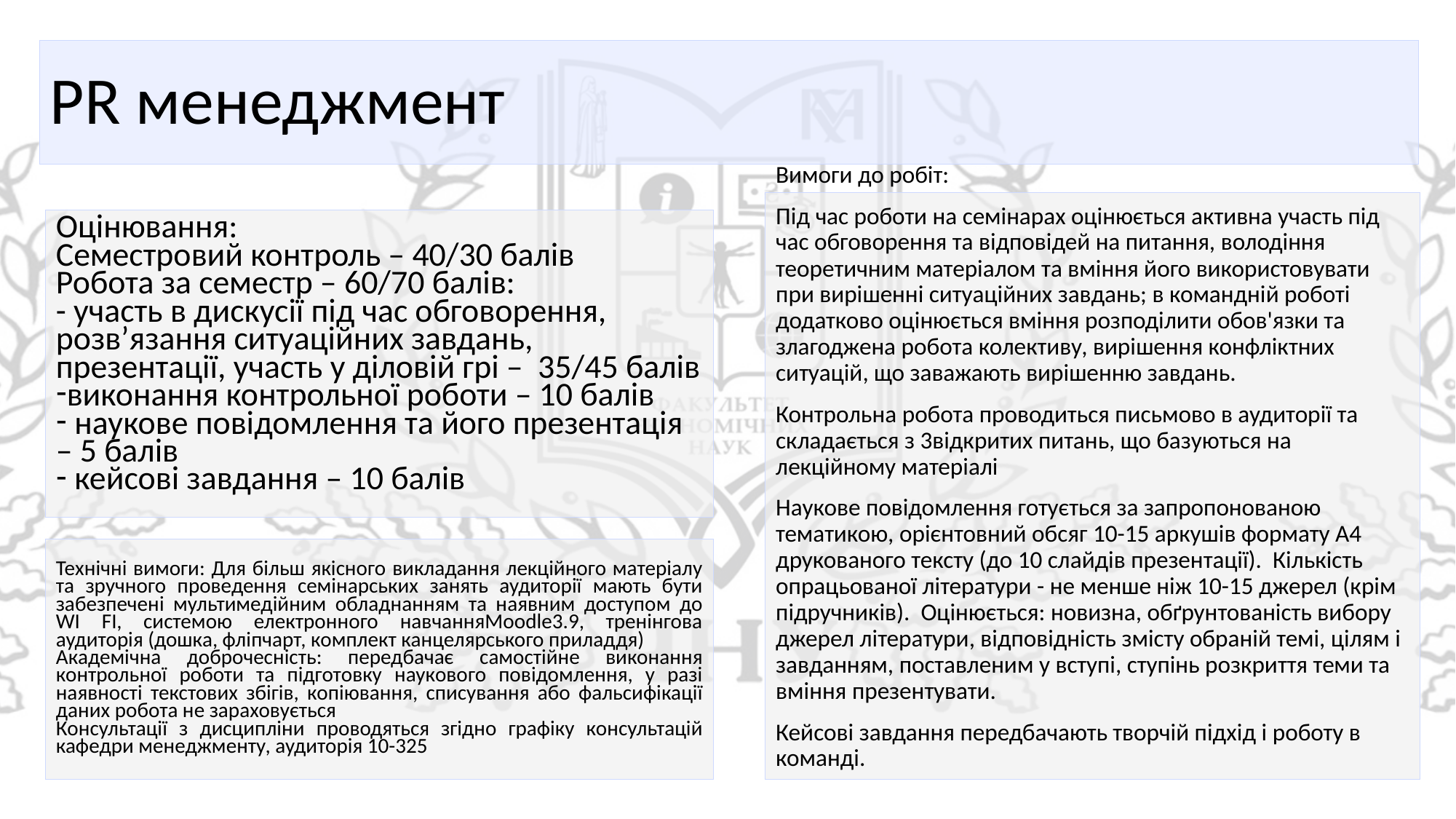

# PR менеджмент
Вимоги до робіт:
Під час роботи на семінарах оцінюється активна участь під час обговорення та відповідей на питання, володіння теоретичним матеріалом та вміння його використовувати при вирішенні ситуаційних завдань; в командній роботі додатково оцінюється вміння розподілити обов'язки та злагоджена робота колективу, вирішення конфліктних ситуацій, що заважають вирішенню завдань.
Контрольна робота проводиться письмово в аудиторії та складається з 3відкритих питань, що базуються на лекційному матеріалі
Наукове повідомлення готується за запропонованою тематикою, орієнтовний обсяг 10-15 аркушів формату А4 друкованого тексту (до 10 слайдів презентації).  Кількість опрацьованої літератури - не менше ніж 10-15 джерел (крім підручників).  Оцінюється: новизна, обґрунтованість вибору джерел літератури, відповідність змісту обраній темі, цілям і завданням, поставленим у вступі, ступінь розкриття теми та вміння презентувати.
Кейсові завдання передбачають творчій підхід і роботу в команді.

Оцінювання:
Семестровий контроль – 40/30 балів
Робота за семестр – 60/70 балів:
- участь в дискусії під час обговорення, розв’язання ситуаційних завдань, презентації, участь у діловій грі –  35/45 балів
виконання контрольної роботи – 10 балів
 наукове повідомлення та його презентація – 5 балів
 кейсові завдання – 10 балів

Технічні вимоги: Для більш якісного викладання лекційного матеріалу та зручного проведення семінарських занять аудиторії мають бути забезпечені мультимедійним обладнанням та наявним доступом до WI FI, системою електронного навчанняMoodle3.9, тренінгова аудиторія (дошка, фліпчарт, комплект канцелярського приладдя)
Академічна доброчесність: передбачає самостійне виконання контрольної роботи та підготовку наукового повідомлення, у разі наявності текстових збігів, копіювання, списування або фальсифікації даних робота не зараховується
Консультації з дисципліни проводяться згідно графіку консультацій кафедри менеджменту, аудиторія 10-325